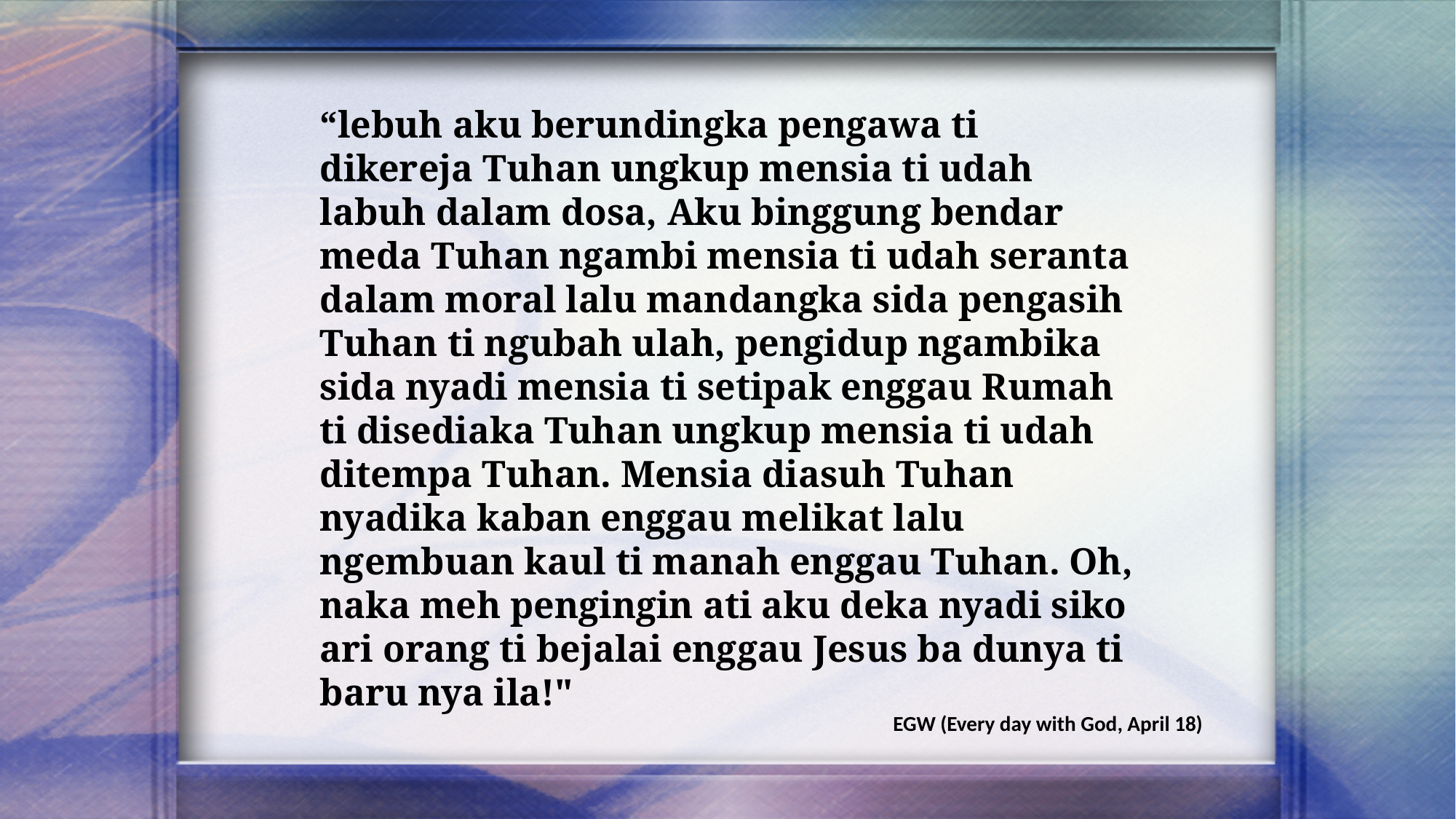

“lebuh aku berundingka pengawa ti dikereja Tuhan ungkup mensia ti udah labuh dalam dosa, Aku binggung bendar meda Tuhan ngambi mensia ti udah seranta dalam moral lalu mandangka sida pengasih Tuhan ti ngubah ulah, pengidup ngambika sida nyadi mensia ti setipak enggau Rumah ti disediaka Tuhan ungkup mensia ti udah ditempa Tuhan. Mensia diasuh Tuhan nyadika kaban enggau melikat lalu ngembuan kaul ti manah enggau Tuhan. Oh, naka meh pengingin ati aku deka nyadi siko ari orang ti bejalai enggau Jesus ba dunya ti baru nya ila!"
EGW (Every day with God, April 18)